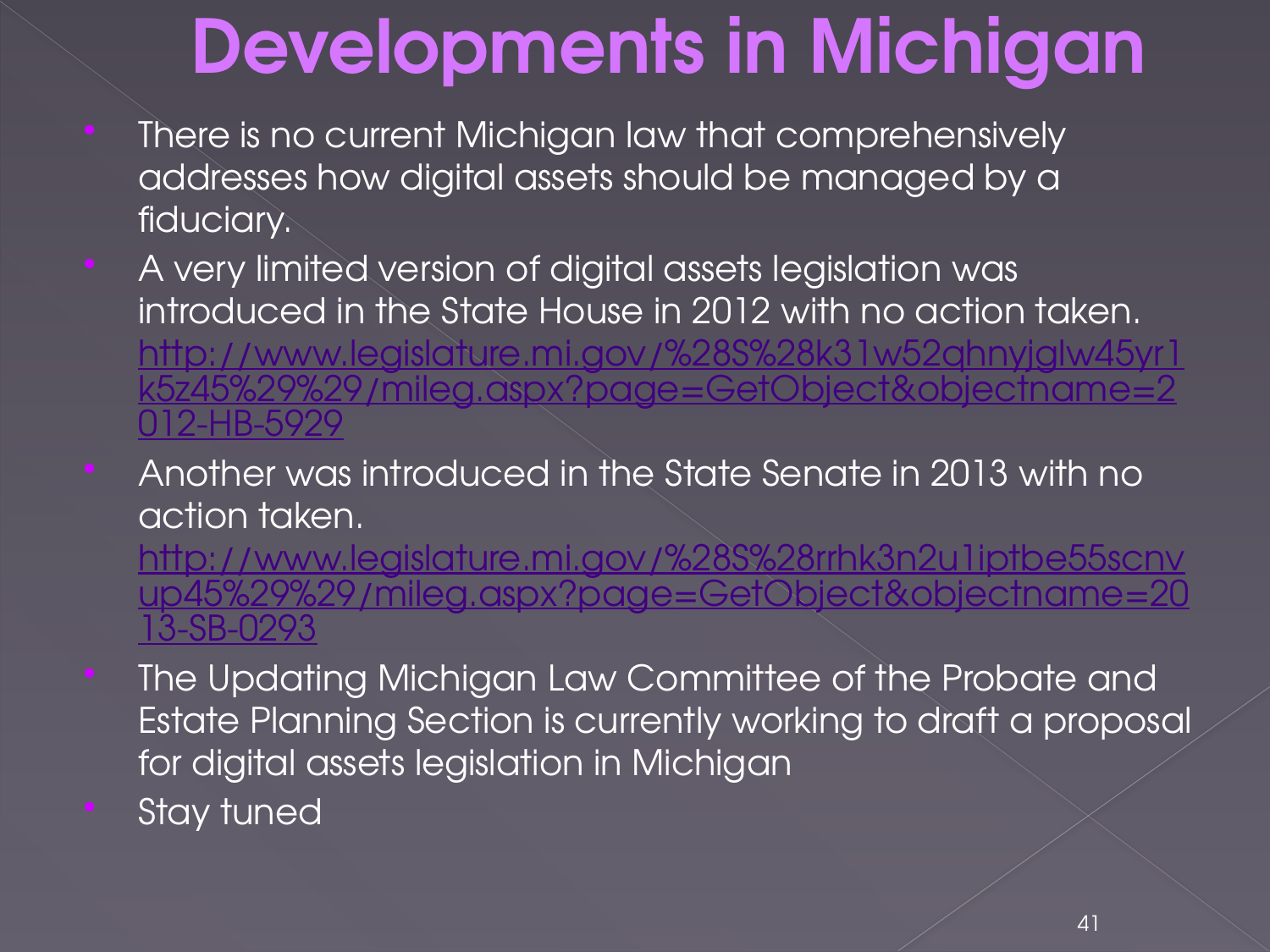

Developments in Michigan
There is no current Michigan law that comprehensively addresses how digital assets should be managed by a fiduciary.
A very limited version of digital assets legislation was introduced in the State House in 2012 with no action taken. http://www.legislature.mi.gov/%28S%28k31w52qhnyjglw45yr1k5z45%29%29/mileg.aspx?page=GetObject&objectname=2012-HB-5929
Another was introduced in the State Senate in 2013 with no action taken.  http://www.legislature.mi.gov/%28S%28rrhk3n2u1iptbe55scnvup45%29%29/mileg.aspx?page=GetObject&objectname=2013-SB-0293
The Updating Michigan Law Committee of the Probate and Estate Planning Section is currently working to draft a proposal for digital assets legislation in Michigan
Stay tuned

41